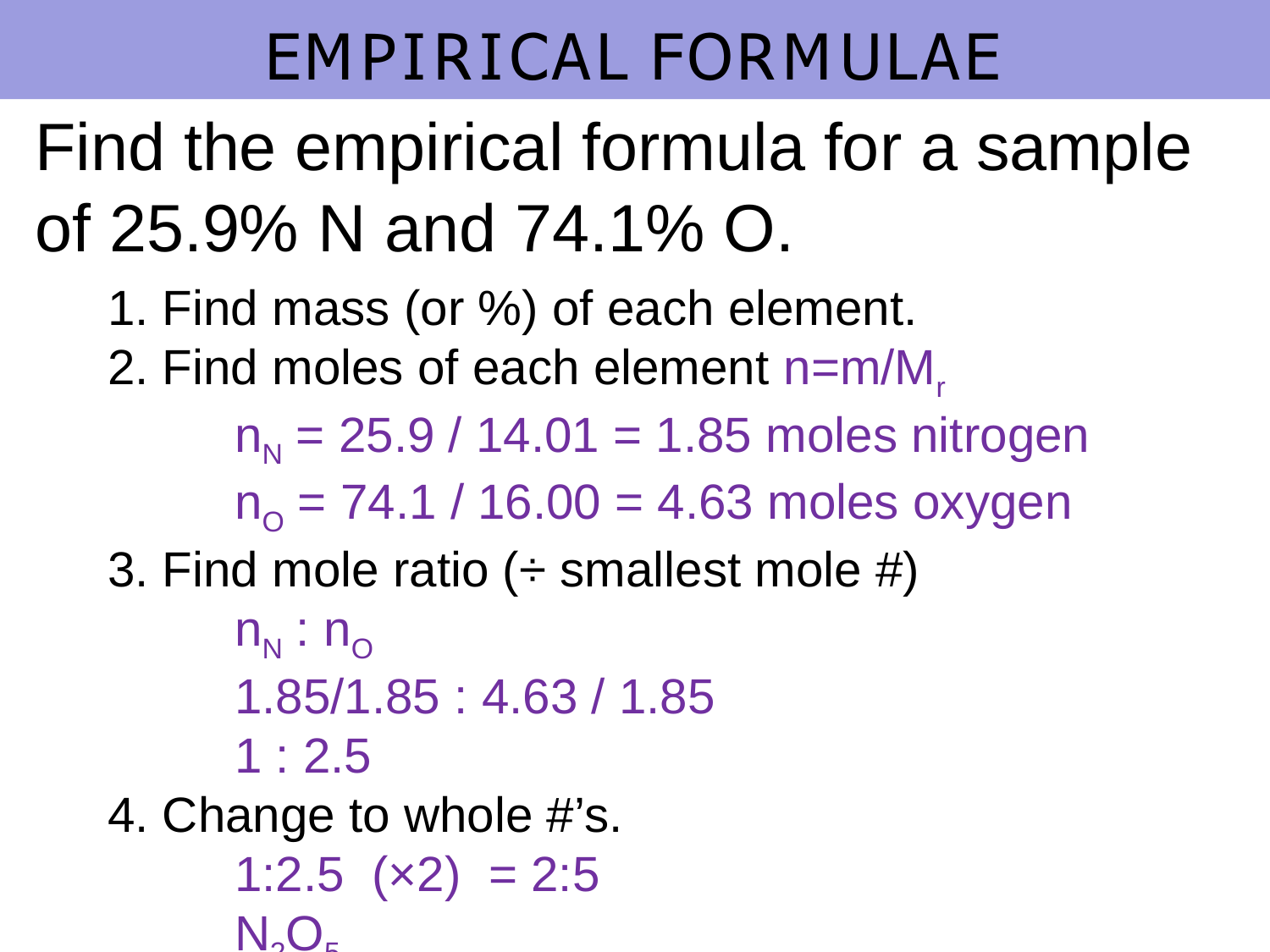

EMPIRICAL FORMULAE
Find the empirical formula for a sample of 25.9% N and 74.1% O.
1. Find mass (or %) of each element.
2. Find moles of each element n=m/Mr
	nN = 25.9 / 14.01 = 1.85 moles nitrogen
	nO = 74.1 / 16.00 = 4.63 moles oxygen
3. Find mole ratio (÷ smallest mole #)
	nN : nO
	1.85/1.85 : 4.63 / 1.85
	1 : 2.5
4. Change to whole #’s.
	1:2.5  (×2)  = 2:5
	N2O5